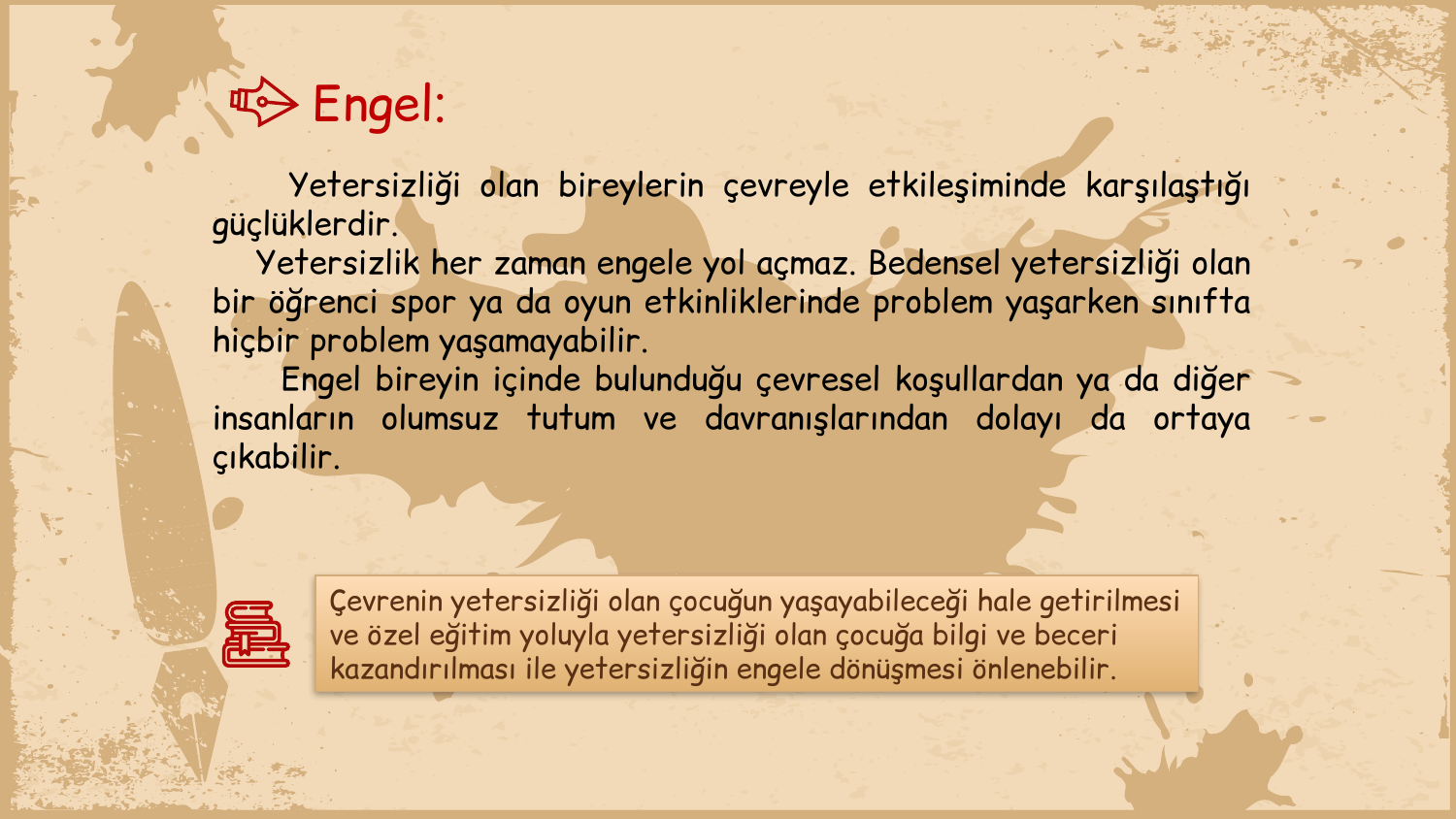

Engel:

    Yetersizliği olan bireylerin çevreyle etkileşiminde karşılaştığı güçlüklerdir.
    Yetersizlik her zaman engele yol açmaz. Bedensel yetersizliği olan bir öğrenci spor ya da oyun etkinliklerinde problem yaşarken sınıfta hiçbir problem yaşamayabilir.
     Engel bireyin içinde bulunduğu çevresel koşullardan ya da diğer insanların olumsuz tutum ve davranışlarından dolayı da ortaya çıkabilir.

Çevrenin yetersizliği olan çocuğun yaşayabileceği hale getirilmesi ve özel eğitim yoluyla yetersizliği olan çocuğa bilgi ve beceri kazandırılması ile yetersizliğin engele dönüşmesi önlenebilir.